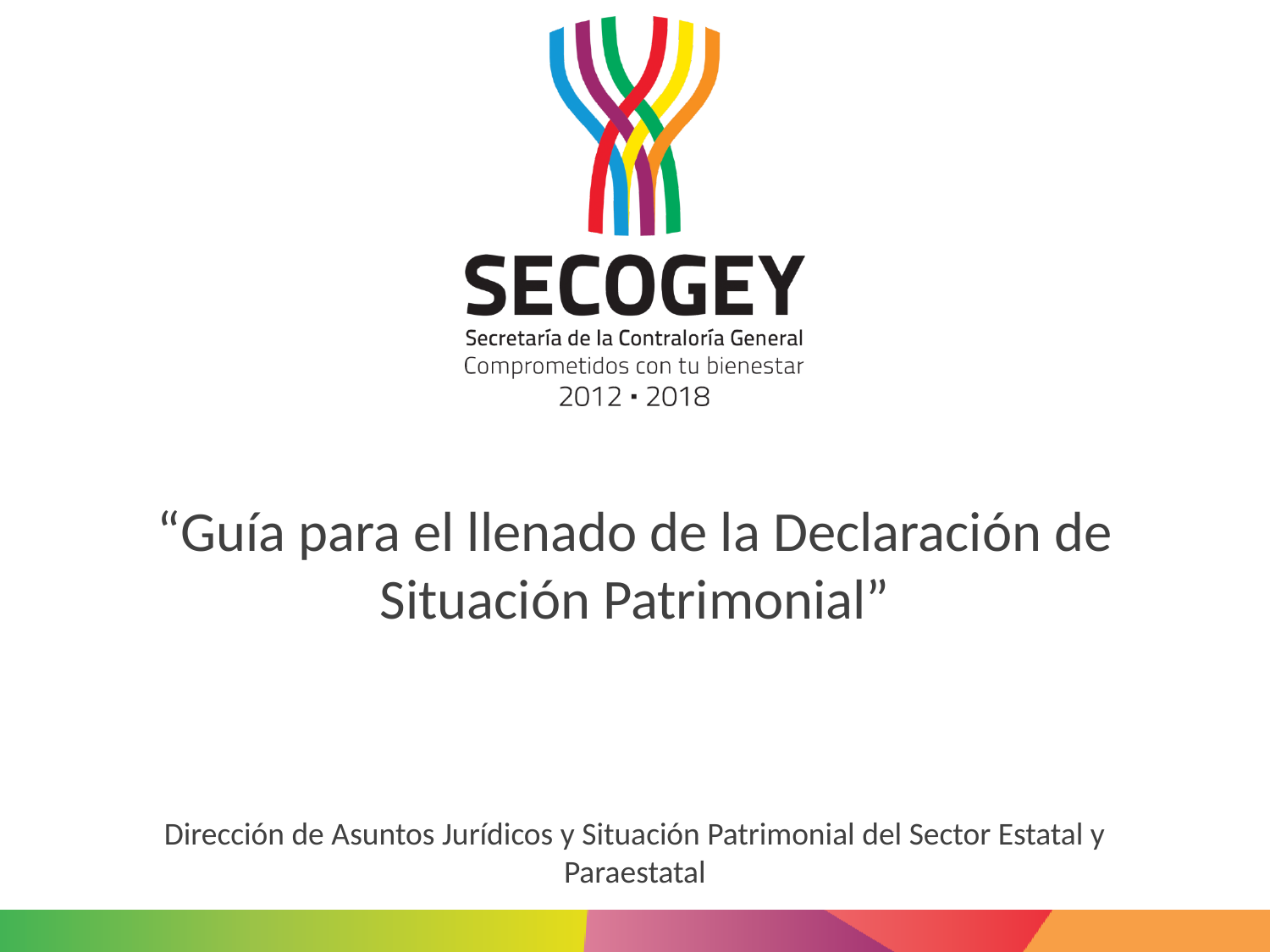

“Guía para el llenado de la Declaración de Situación Patrimonial”
# Dirección de Asuntos Jurídicos y Situación Patrimonial del Sector Estatal y Paraestatal